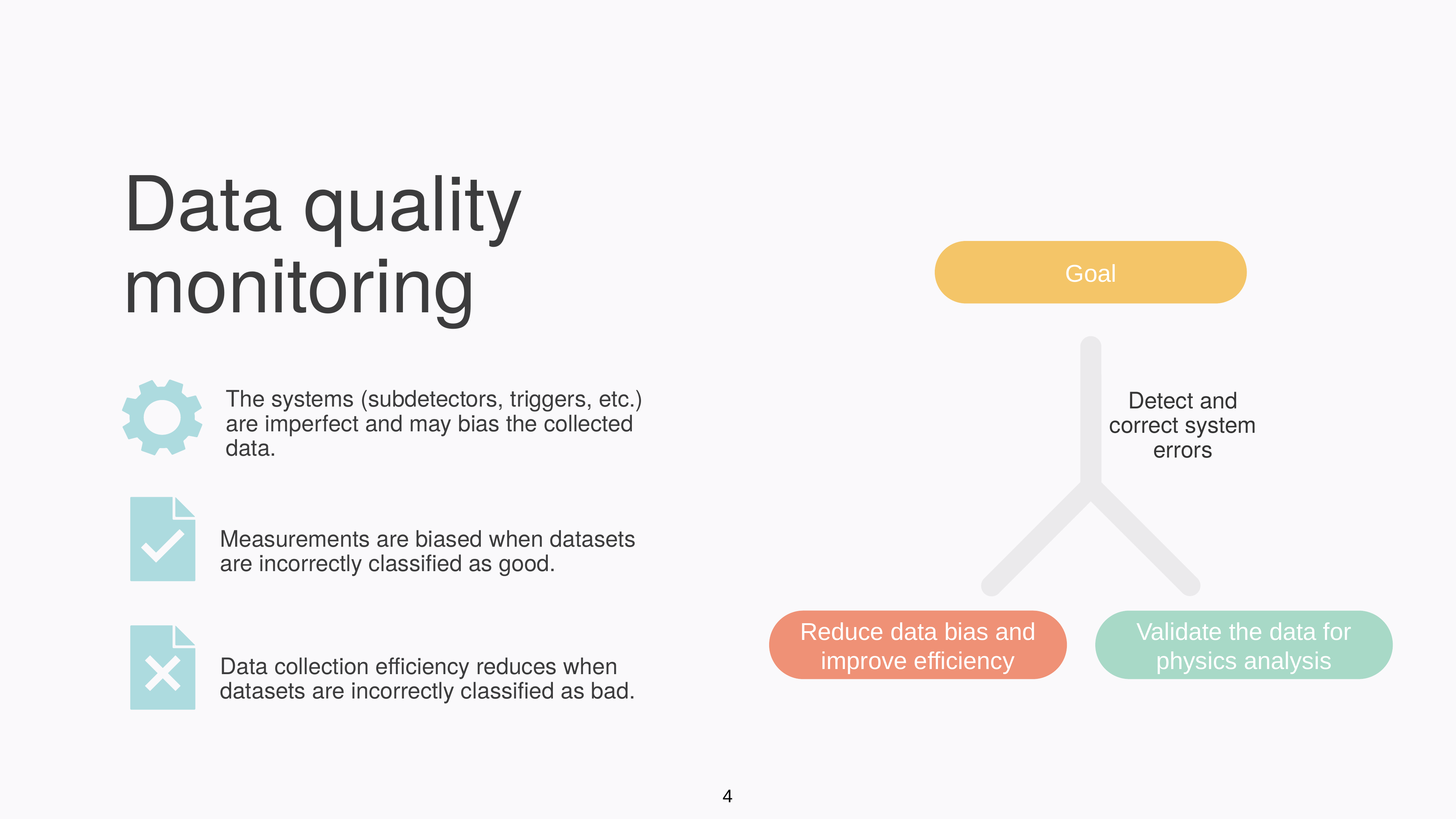

Reduce data bias and improve efficiency

Goal
Validate the data for physics analysis
Data quality monitoring

The systems (subdetectors, triggers, etc.) are imperfect and may bias the collected data.
Detect and correct system errors

Measurements are biased when datasets are incorrectly classified as good.

Data collection efficiency reduces when datasets are incorrectly classified as bad.
4